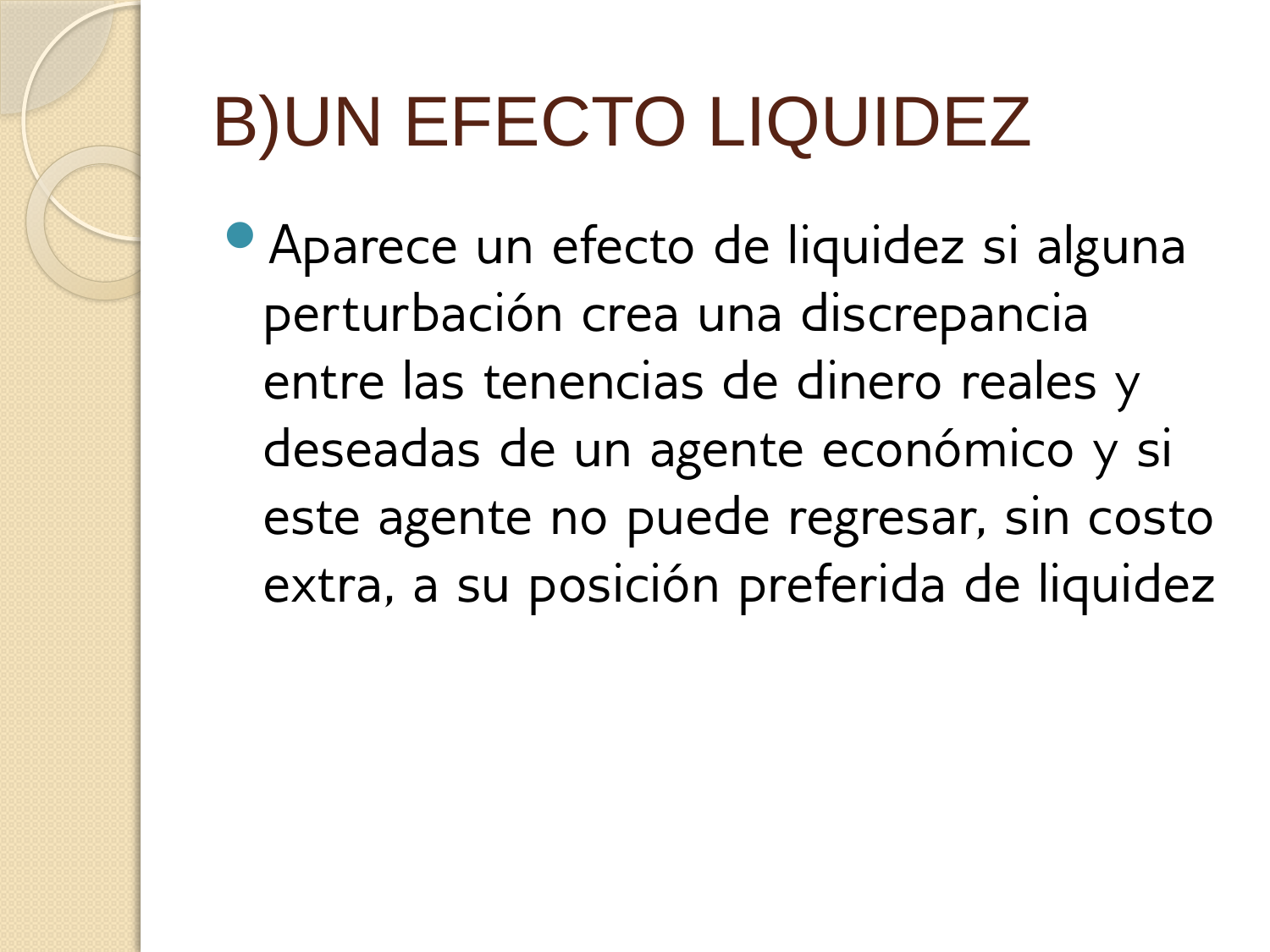

# B)UN EFECTO LIQUIDEZ
Aparece un efecto de liquidez si alguna perturbación crea una discrepancia entre las tenencias de dinero reales y deseadas de un agente económico y si este agente no puede regresar, sin costo extra, a su posición preferida de liquidez